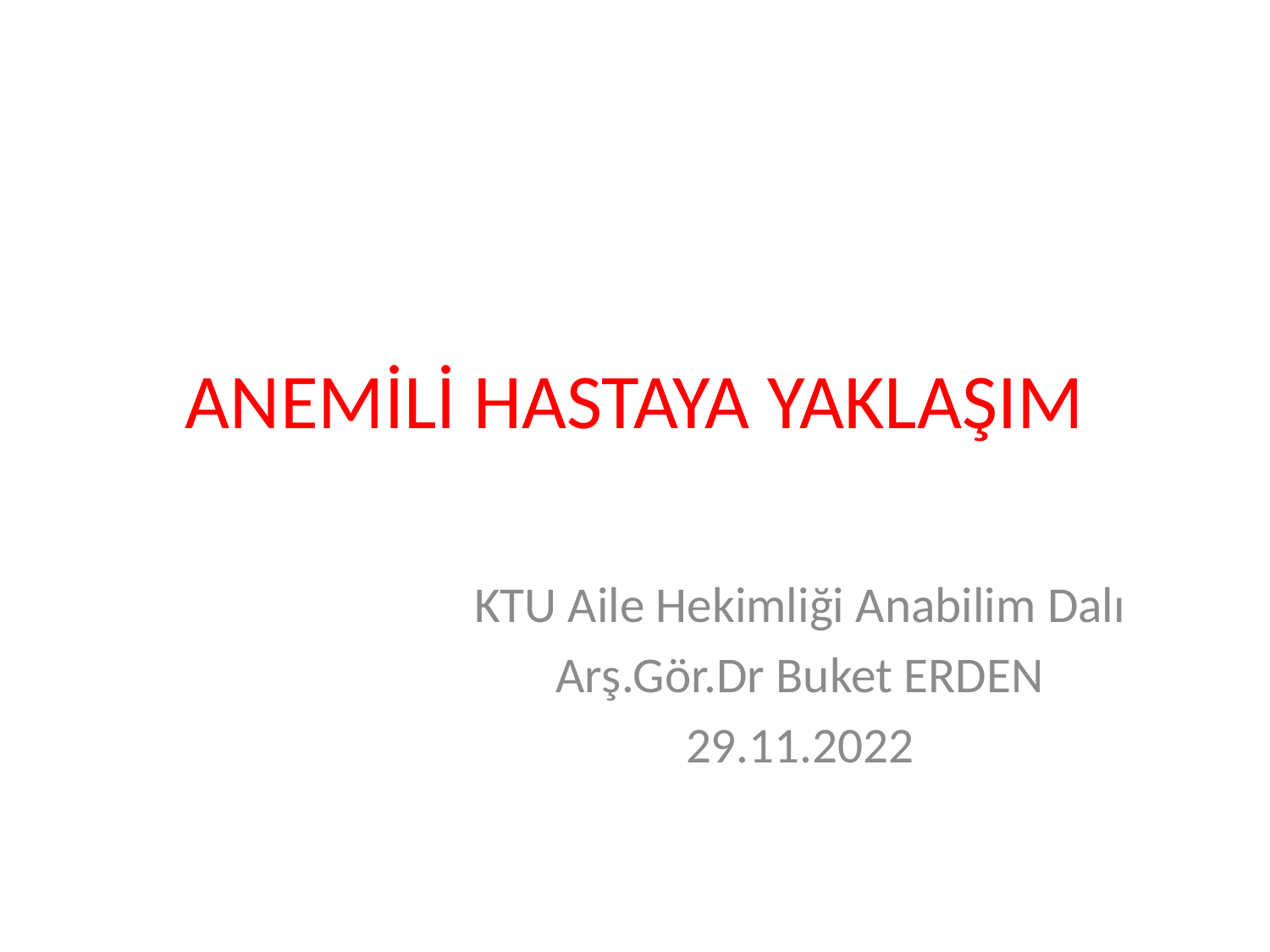

# ANEMİLİ HASTAYA YAKLAŞIM
KTU Aile Hekimliği Anabilim Dalı
Arş.Gör.Dr Buket ERDEN
29.11.2022